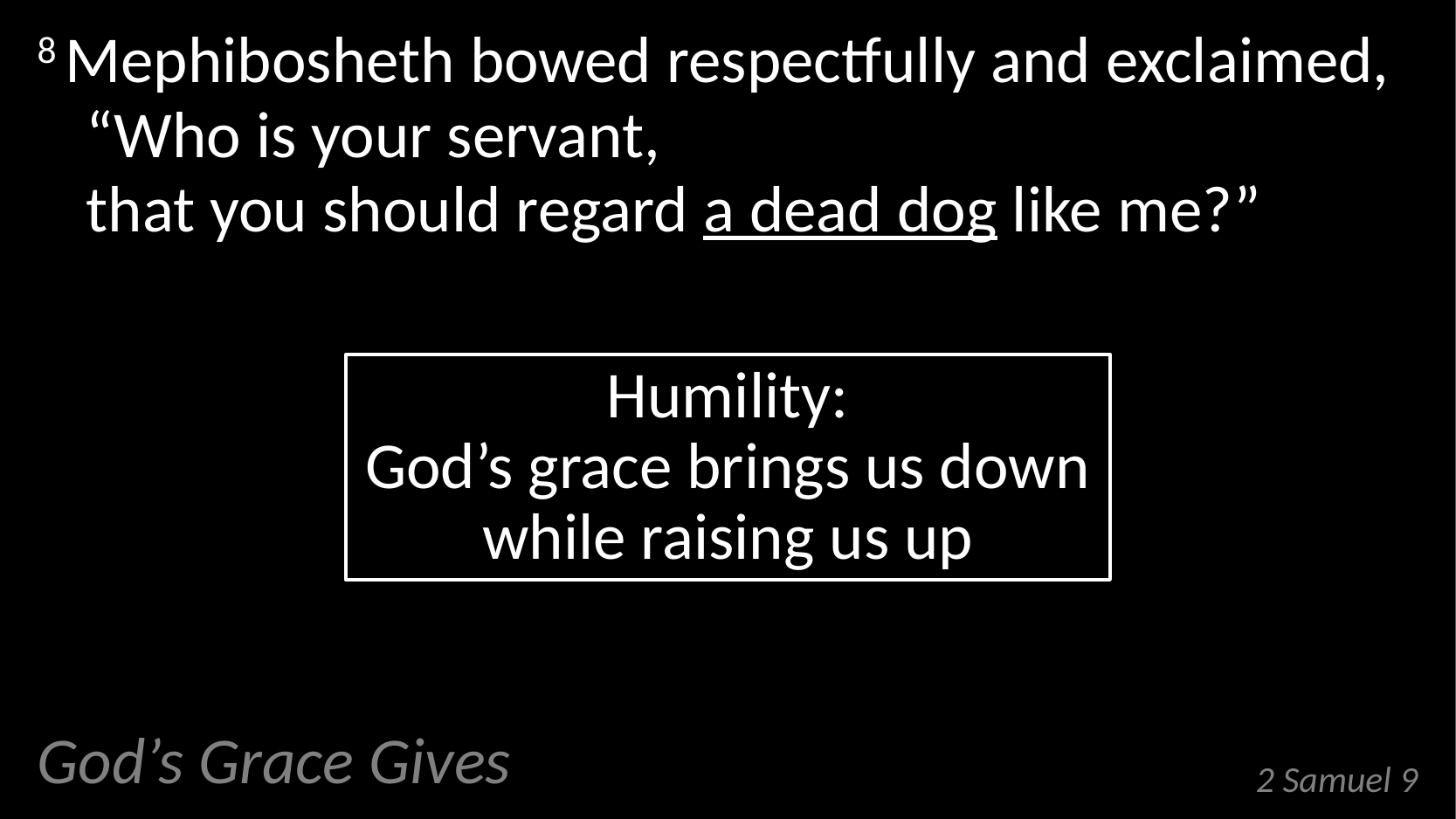

8 Mephibosheth bowed respectfully and exclaimed, “Who is your servant,
that you should regard a dead dog like me?”
Humility:
God’s grace brings us down while raising us up
God’s Grace Gives
# 2 Samuel 9